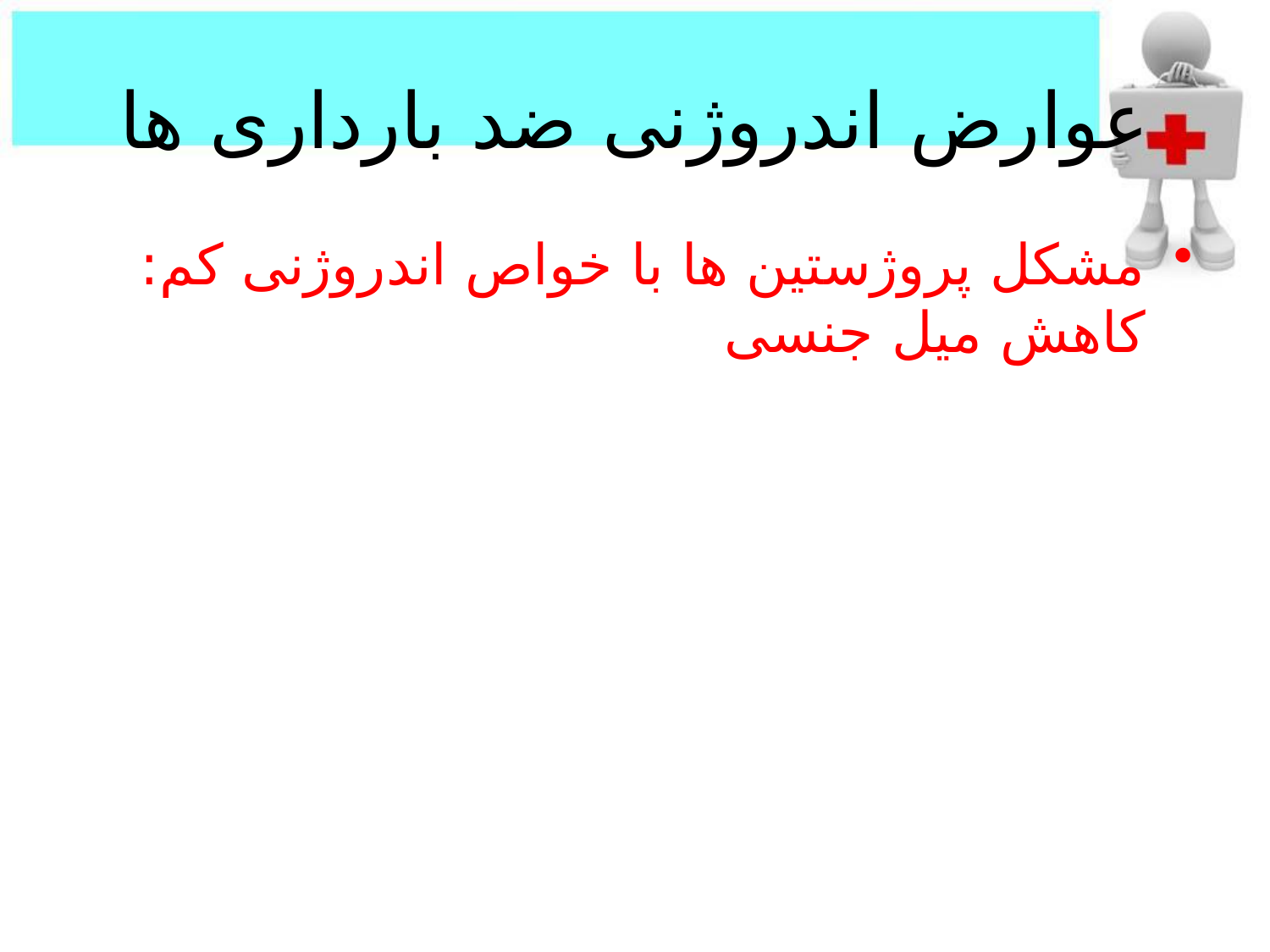

# عوارض اندروژنی ضد بارداری ها
مشکل پروژستین ها با خواص اندروژنی کم: کاهش میل جنسی